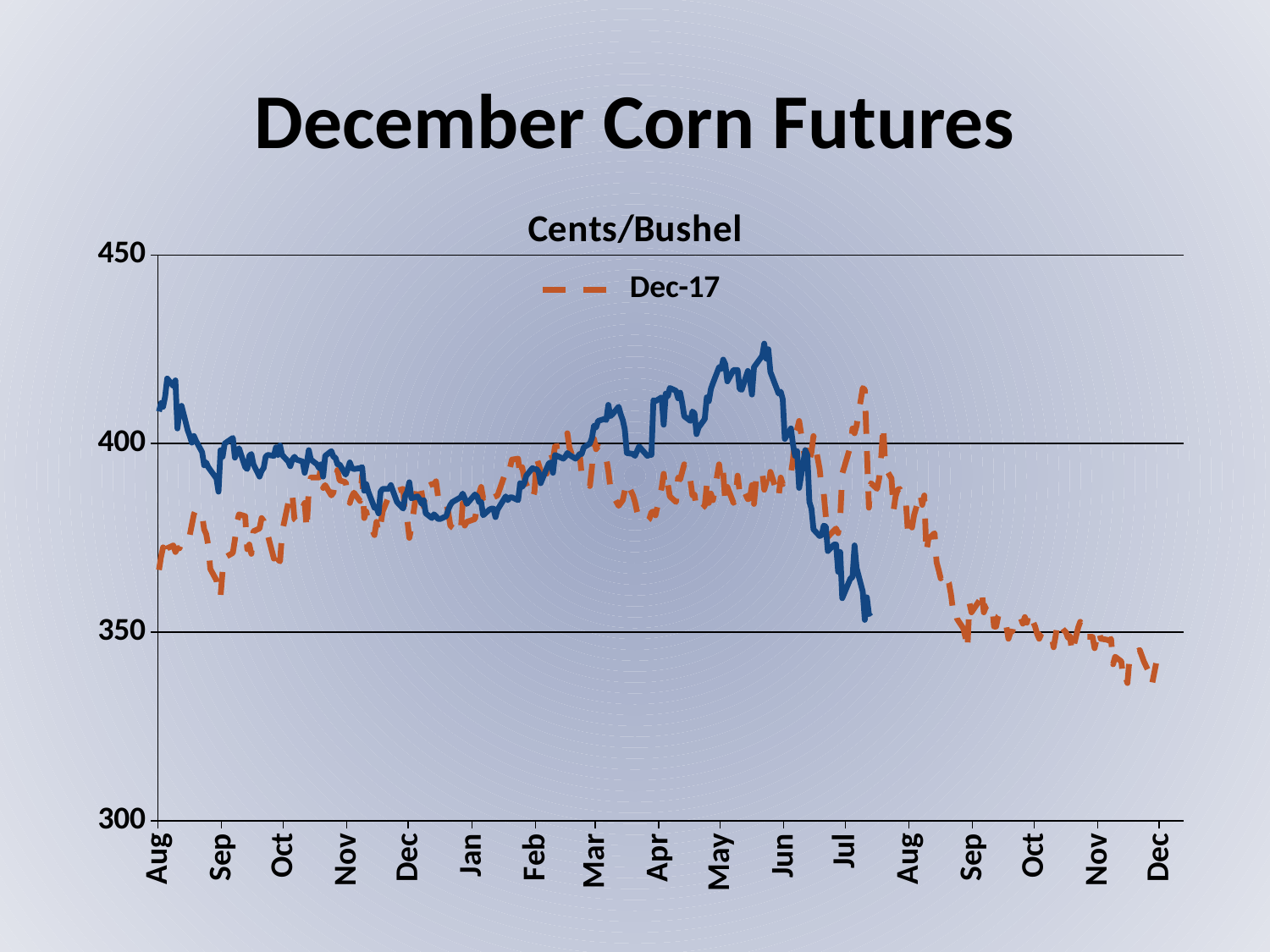

# December Corn Futures

### Chart: Cents/Bushel

| Category | Dec-17 | Dec-18 |
|---|---|---|
| 42219 | 366.5 | 408.5 |
| 42220 | 370.0 | 410.75 |
| 42221 | 372.5 | 409.75 |
| 42222 | 370.0 | 412.5 |
| 42223 | 372.25 | 417.25 |
| 42226 | 373.0 | 415.25 |
| 42227 | 371.25 | 416.75 |
| 42228 | 372.25 | 404.0 |
| 42229 | 372.25 | 408.5 |
| 42230 | 373.75 | 410.0 |
| 42233 | 376.0 | 403.5 |
| 42234 | 375.75 | 402.0 |
| 42235 | 378.5 | 400.25 |
| 42236 | 381.25 | 402.0 |
| 42237 | 382.5 | 400.75 |
| 42240 | 381.0 | 397.75 |
| 42241 | 377.25 | 394.25 |
| 42242 | 376.0 | 395.0 |
| 42243 | 373.0 | 393.75 |
| 42244 | 366.75 | 393.0 |
| 42247 | 363.75 | 390.75 |
| 42248 | 359.75 | 387.25 |
| 42249 | 359.5 | 398.25 |
| 42250 | 366.25 | 396.5 |
| 42251 | 369.75 | 400.0 |
| 42255 | 371.0 | 401.5 |
| 42256 | 374.5 | 396.25 |
| 42257 | 379.25 | 398.0 |
| 42258 | 381.25 | 398.75 |
| 42261 | 380.75 | 393.75 |
| 42262 | 372.0 | 393.25 |
| 42263 | 373.25 | 396.75 |
| 42264 | 370.75 | 397.25 |
| 42265 | 376.75 | 394.5 |
| 42268 | 377.5 | 391.25 |
| 42269 | 380.25 | 392.75 |
| 42270 | 379.5 | 393.5 |
| 42271 | 376.5 | 396.5 |
| 42272 | 375.75 | 397.0 |
| 42275 | 369.5 | 396.75 |
| 42276 | 372.0 | 399.0 |
| 42277 | 369.25 | 397.0 |
| 42278 | 368.75 | 399.5 |
| 42279 | 376.5 | 397.0 |
| 42282 | 384.25 | 395.25 |
| 42283 | 387.0 | 394.0 |
| 42284 | 386.5 | 395.75 |
| 42285 | 380.0 | 396.5 |
| 42286 | 379.5 | 395.75 |
| 42289 | 383.0 | 395.25 |
| 42290 | 384.25 | 392.25 |
| 42291 | 377.25 | 394.75 |
| 42292 | 388.25 | 398.25 |
| 42293 | 391.0 | 395.75 |
| 42296 | 391.0 | 394.5 |
| 42297 | 391.0 | 393.5 |
| 42298 | 393.75 | 394.5 |
| 42299 | 388.25 | 391.25 |
| 42300 | 389.0 | 396.75 |
| 42303 | 386.25 | 398.0 |
| 42304 | 387.0 | 396.5 |
| 42305 | 390.25 | 396.25 |
| 42306 | 393.0 | 394.5 |
| 42307 | 390.25 | 394.5 |
| 42310 | 389.75 | 391.75 |
| 42311 | 386.25 | 393.25 |
| 42312 | 384.25 | 395.0 |
| 42313 | 386.0 | 393.5 |
| 42314 | 387.0 | 393.25 |
| 42317 | 384.75 | 393.5 |
| 42318 | 391.75 | 393.75 |
| 42319 | 380.25 | 387.5 |
| 42320 | 382.0 | 389.25 |
| 42321 | 379.5 | 387.25 |
| 42324 | 375.75 | 383.0 |
| 42325 | 379.25 | 383.0 |
| 42326 | 376.25 | 381.5 |
| 42327 | 378.5 | 387.25 |
| 42328 | 382.0 | 388.0 |
| 42331 | 386.0 | 388.0 |
| 42332 | 387.25 | 389.0 |
| 42333 | 387.75 | 387.5 |
| 42335 | 387.5 | 384.5 |
| 42338 | 388.0 | 382.75 |
| 42339 | 379.75 | 386.25 |
| 42340 | 379.75 | 387.25 |
| 42341 | 375.0 | 389.75 |
| 42342 | 377.75 | 385.5 |
| 42345 | 389.25 | 386.0 |
| 42346 | 389.5 | 385.25 |
| 42347 | 387.0 | 384.0 |
| 42348 | 383.25 | 385.0 |
| 42349 | 388.5 | 381.5 |
| 42352 | 389.25 | 380.25 |
| 42353 | 389.25 | 381.25 |
| 42354 | 390.0 | 380.75 |
| 42355 | 386.0 | 380.0 |
| 42356 | 386.5 | 380.0 |
| 42359 | 384.25 | 380.75 |
| 42360 | 381.75 | 382.5 |
| 42361 | 378.25 | 383.75 |
| 42362 | 377.75 | 384.5 |
| 42366 | 376.25 | 385.75 |
| 42367 | 384.25 | 386.75 |
| 42368 | 378.25 | 385.5 |
| 42369 | 379.25 | 384.0 |
| 42373 | 380.0 | 386.5 |
| 42374 | 383.5 | 386.0 |
| 42375 | 386.75 | 384.5 |
| 42376 | 388.5 | 384.5 |
| 42377 | 385.5 | 381.0 |
| 42380 | 387.5 | 382.5 |
| 42381 | 386.5 | 382.75 |
| 42382 | 385.75 | 382.75 |
| 42383 | 386.0 | 380.5 |
| 42384 | 386.25 | 382.5 |
| 42388 | 392.5 | 386.0 |
| 42389 | 391.75 | 385.0 |
| 42390 | 393.5 | 385.75 |
| 42391 | 395.75 | 385.75 |
| 42394 | 396.0 | 385.0 |
| 42395 | 391.0 | 389.5 |
| 42396 | 393.75 | 388.5 |
| 42397 | 390.75 | 389.5 |
| 42398 | 389.25 | 391.5 |
| 42401 | 385.5 | 393.5 |
| 42402 | 387.25 | 393.25 |
| 42403 | 396.25 | 393.25 |
| 42404 | 394.5 | 392.5 |
| 42405 | 392.75 | 389.5 |
| 42408 | 392.0 | 393.5 |
| 42409 | 396.25 | 394.75 |
| 42410 | 397.5 | 395.0 |
| 42411 | 395.75 | 392.25 |
| 42412 | 399.25 | 397.0 |
| 42416 | 399.5 | 396.0 |
| 42417 | 399.5 | 396.5 |
| 42418 | 402.75 | 397.5 |
| 42419 | 399.0 | 397.0 |
| 42422 | 394.25 | 396.0 |
| 42423 | 395.75 | 396.5 |
| 42424 | 397.25 | 397.25 |
| 42425 | 391.75 | 397.25 |
| 42426 | 391.0 | 399.0 |
| 42429 | 388.75 | 400.0 |
| 42430 | 393.75 | 401.5 |
| 42431 | 401.25 | 404.75 |
| 42432 | 398.5 | 404.25 |
| 42433 | 399.25 | 406.0 |
| 42436 | 398.0 | 406.5 |
| 42437 | 396.0 | 406.25 |
| 42438 | 392.75 | 410.25 |
| 42439 | 388.25 | 407.25 |
| 42440 | 386.5 | 407.75 |
| 42443 | 383.5 | 409.75 |
| 42444 | 384.25 | 407.75 |
| 42445 | 385.0 | 406.25 |
| 42446 | 387.5 | 403.75 |
| 42447 | 389.75 | 397.5 |
| 42450 | 386.25 | 397.25 |
| 42451 | 384.5 | 396.75 |
| 42452 | 382.0 | 398.0 |
| 42453 | 380.0 | 399.25 |
| 42457 | 379.5 | 396.75 |
| 42458 | 380.0 | 397.0 |
| 42459 | 381.75 | 397.0 |
| 42460 | 382.0 | 411.5 |
| 42461 | 381.0 | 411.25 |
| 42464 | 388.25 | 412.25 |
| 42465 | 392.0 | 405.0 |
| 42466 | 387.75 | 413.25 |
| 42467 | 389.25 | 412.5 |
| 42468 | 386.0 | 414.75 |
| 42471 | 384.5 | 414.0 |
| 42472 | 391.0 | 412.0 |
| 42473 | 390.5 | 413.5 |
| 42474 | 392.5 | 410.75 |
| 42475 | 394.5 | 407.25 |
| 42478 | 390.25 | 406.0 |
| 42479 | 386.25 | 408.5 |
| 42480 | 386.5 | 408.0 |
| 42481 | 382.5 | 402.5 |
| 42482 | 382.0 | 404.25 |
| 42485 | 383.5 | 406.5 |
| 42486 | 389.0 | 412.25 |
| 42487 | 384.25 | 411.25 |
| 42488 | 386.75 | 414.5 |
| 42489 | 385.0 | 416.0 |
| 42492 | 394.5 | 420.25 |
| 42493 | 390.0 | 419.75 |
| 42494 | 392.25 | 422.25 |
| 42495 | 384.5 | 421.0 |
| 42496 | 388.5 | 416.5 |
| 42499 | 384.25 | 419.5 |
| 42500 | 385.0 | 419.5 |
| 42501 | 391.5 | 419.5 |
| 42502 | 387.25 | 414.5 |
| 42503 | 388.75 | 414.25 |
| 42506 | 385.25 | 419.25 |
| 42507 | 385.5 | 417.0 |
| 42508 | 389.0 | 413.0 |
| 42509 | 384.0 | 420.25 |
| 42510 | 390.25 | 421.0 |
| 42513 | 392.75 | 423.25 |
| 42514 | 387.75 | 426.5 |
| 42515 | 389.75 | 422.5 |
| 42516 | 387.5 | 425.0 |
| 42517 | 392.5 | 419.0 |
| 42521 | 385.75 | 413.25 |
| 42522 | 391.0 | 413.75 |
| 42523 | 389.25 | 411.75 |
| 42524 | 391.0 | 401.25 |
| 42527 | 392.0 | 404.0 |
| 42528 | 395.75 | 399.75 |
| 42529 | 402.5 | 396.75 |
| 42530 | 403.75 | 398.0 |
| 42531 | 406.0 | 388.25 |
| 42534 | 395.5 | 398.25 |
| 42535 | 399.0 | 397.0 |
| 42536 | 395.5 | 384.5 |
| 42537 | 397.75 | 382.75 |
| 42538 | 402.0 | 377.25 |
| 42541 | 393.25 | 375.5 |
| 42542 | 388.0 | 375.75 |
| 42543 | 386.75 | 378.25 |
| 42544 | 380.75 | 378.0 |
| 42545 | 375.25 | 371.5 |
| 42548 | 377.0 | 373.25 |
| 42549 | 377.5 | 373.25 |
| 42550 | 376.25 | 366.0 |
| 42551 | 380.0 | 371.25 |
| 42552 | 392.0 | 359.0 |
| 42556 | 399.25 | 364.25 |
| 42557 | 404.0 | 364.5 |
| 42558 | 402.75 | 373.0 |
| 42559 | 404.75 | 367.0 |
| 42562 | 414.75 | 360.75 |
| 42563 | 414.25 | 353.25 |
| 42564 | 398.75 | 359.25 |
| 42565 | 383.0 | 354.75 |
| 42566 | 389.5 | 355.25 |
| 42569 | 388.0 | None |
| 42570 | 390.75 | None |
| 42571 | 396.25 | None |
| 42572 | 404.75 | None |
| 42573 | 393.5 | None |
| 42576 | 390.75 | None |
| 42577 | 382.25 | None |
| 42578 | 386.0 | None |
| 42579 | 387.75 | None |
| 42580 | 388.0 | None |
| 42583 | 384.75 | None |
| 42584 | 376.5 | None |
| 42585 | 379.0 | None |
| 42586 | 377.75 | None |
| 42587 | 381.0 | None |
| 42590 | 386.75 | None |
| 42591 | 383.75 | None |
| 42592 | 386.25 | None |
| 42593 | 371.0 | None |
| 42594 | 374.75 | None |
| 42597 | 376.25 | None |
| 42598 | 368.5 | None |
| 42599 | 366.5 | None |
| 42600 | 364.25 | None |
| 42601 | 365.75 | None |
| 42604 | 363.0 | None |
| 42605 | 360.0 | None |
| 42606 | 355.75 | None |
| 42607 | 356.25 | None |
| 42608 | 353.5 | None |
| 42611 | 351.0 | None |
| 42612 | 348.75 | None |
| 42613 | 345.5 | None |
| 42614 | 357.75 | None |
| 42615 | 355.25 | None |
| 42619 | 358.5 | None |
| 42620 | 361.0 | None |
| 42621 | 355.25 | None |
| 42622 | 356.75 | None |
| 42625 | 357.5 | None |
| 42626 | 351.5 | None |
| 42627 | 351.5 | None |
| 42628 | 354.25 | None |
| 42629 | 354.75 | None |
| 42632 | 351.5 | None |
| 42633 | 348.25 | None |
| 42634 | 350.0 | None |
| 42635 | 350.25 | None |
| 42636 | 353.5 | None |
| 42639 | 353.75 | None |
| 42640 | 352.25 | None |
| 42641 | 354.0 | None |
| 42642 | 352.5 | None |
| 42643 | 355.25 | None |
| 42646 | 351.5 | None |
| 42647 | 349.5 | None |
| 42648 | 348.25 | None |
| 42649 | 349.5 | None |
| 42650 | 350.0 | None |
| 42653 | 349.5 | None |
| 42654 | 349.25 | None |
| 42655 | 346.0 | None |
| 42656 | 349.0 | None |
| 42657 | 352.75 | None |
| 42660 | 350.5 | None |
| 42661 | 350.0 | None |
| 42662 | 348.5 | None |
| 42663 | 349.0 | None |
| 42664 | 344.5 | None |
| 42667 | 351.25 | None |
| 42668 | 352.75 | None |
| 42669 | 351.0 | None |
| 42670 | 350.5 | None |
| 42671 | 348.75 | None |
| 42674 | 348.75 | None |
| 42675 | 345.75 | None |
| 42676 | 348.25 | None |
| 42677 | 350.5 | None |
| 42678 | 348.25 | None |
| 42681 | 348.0 | None |
| 42682 | 347.75 | None |
| 42683 | 348.25 | None |
| 42684 | 341.5 | None |
| 42685 | 343.5 | None |
| 42688 | 342.25 | None |
| 42689 | 337.5 | None |
| 42690 | 338.25 | None |
| 42691 | 336.5 | None |
| 42692 | 343.0 | None |
| 42695 | 345.0 | None |
| 42696 | 345.0 | None |
| 42697 | 345.25 | None |
| 42699 | 342.25 | None |
| 42702 | 338.75 | None |
| 42703 | 336.25 | None |
| 42704 | 339.0 | None |
| 42705 | 341.75 | None |
| 42706 | None | None |
| 42709 | None | None |
| 42710 | None | None |
| 42711 | None | None |
| 42712 | None | None |
| 42713 | None | None |
| 42716 | None | None |
| 42717 | None | None |
| 42718 | None | None |